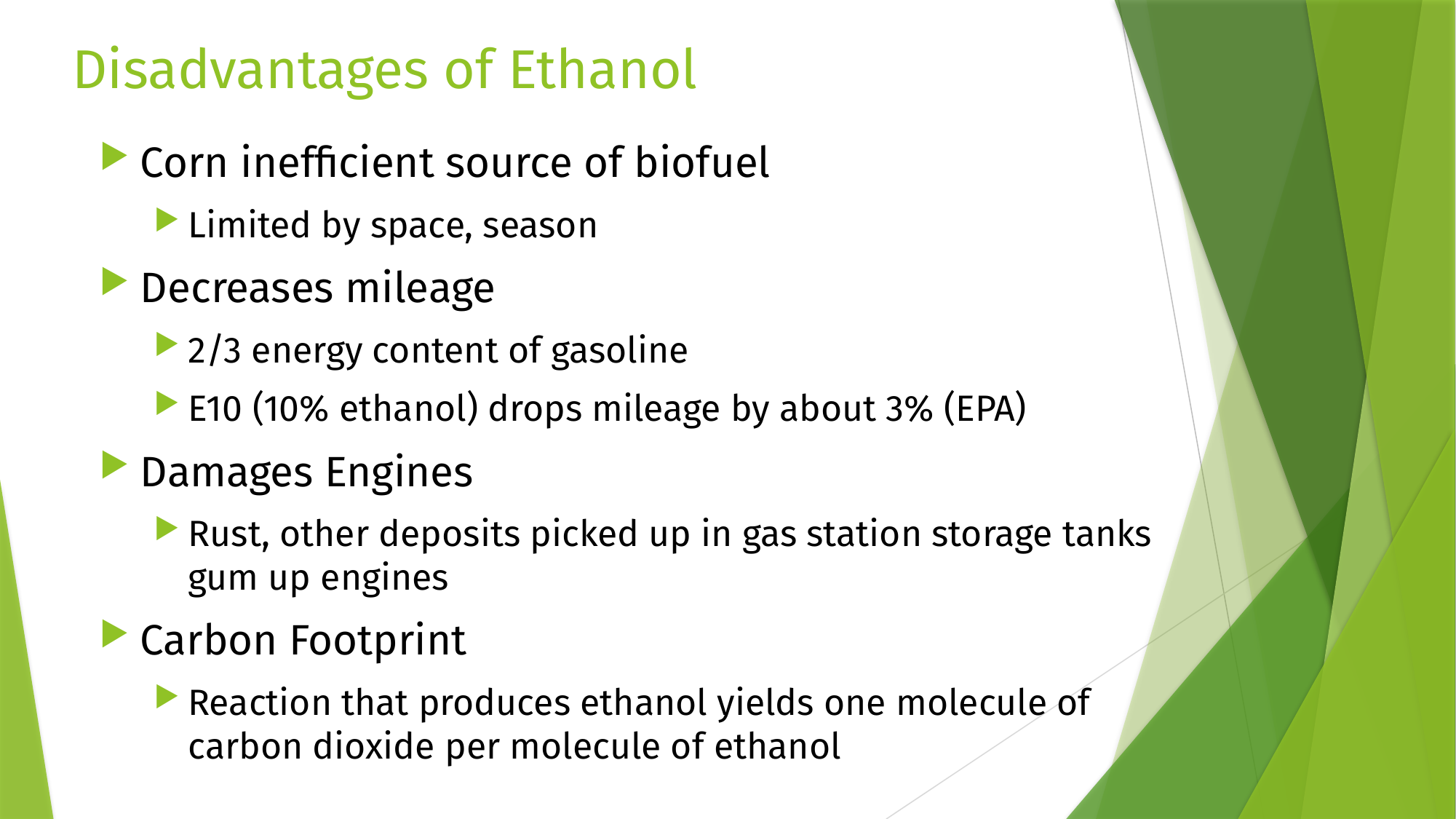

# Disadvantages of Ethanol
Corn inefficient source of biofuel
Limited by space, season
Decreases mileage
2/3 energy content of gasoline
E10 (10% ethanol) drops mileage by about 3% (EPA)
Damages Engines
Rust, other deposits picked up in gas station storage tanks
gum up engines
Carbon Footprint
Reaction that produces ethanol yields one molecule of
carbon dioxide per molecule of ethanol